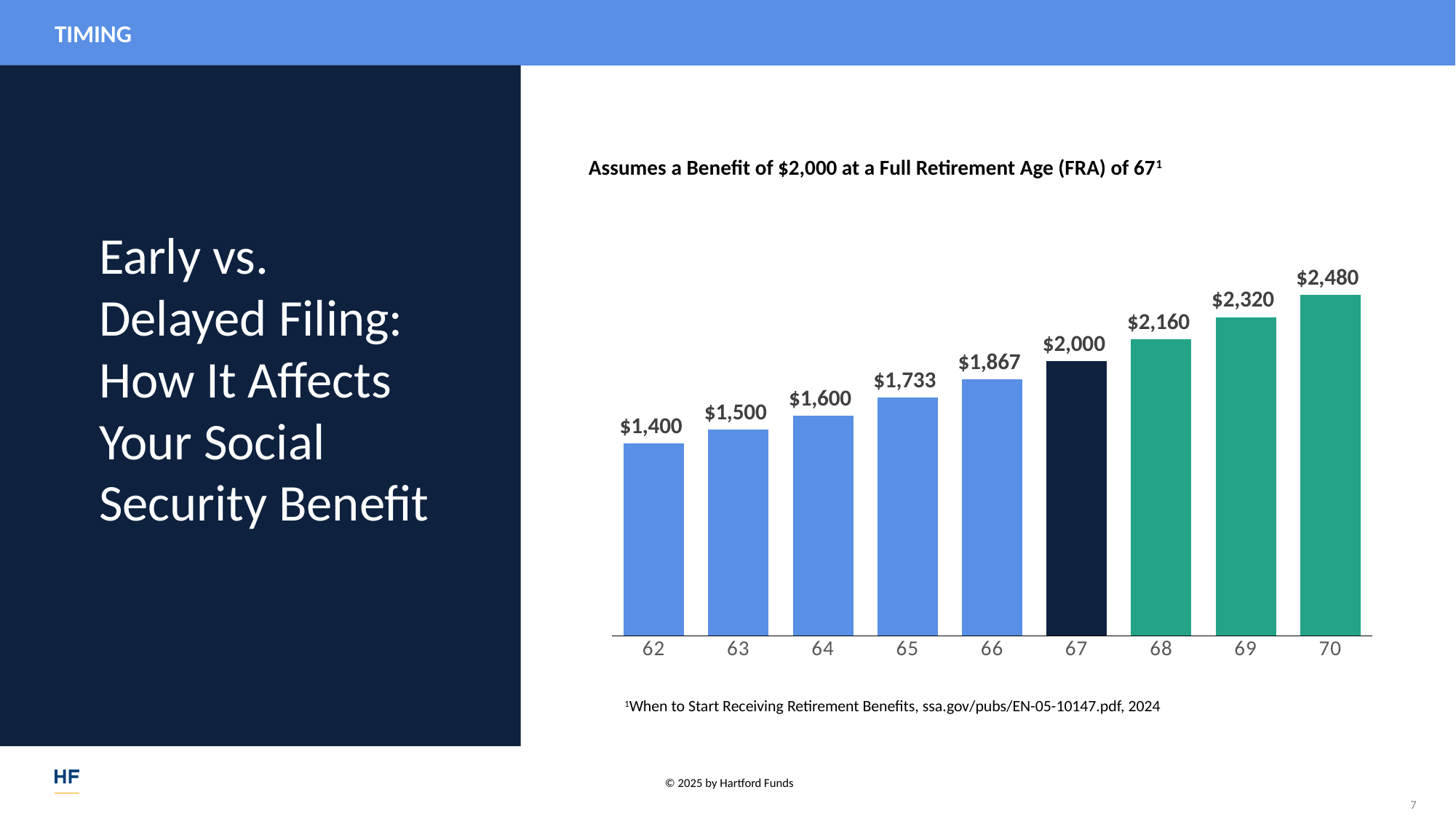

Assumes a Benefit of $2,000 at a Full Retirement Age (FRA) of 671

### Chart

| Category | Series 1 |
|---|---|
| 62 | 1400.0 |
| 63 | 1500.0 |
| 64 | 1600.0 |
| 65 | 1733.0 |
| 66 | 1867.0 |
| 67 | 2000.0 |
| 68 | 2160.0 |
| 69 | 2320.0 |
| 70 | 2480.0 |
Early vs. Delayed Filing: How It Affects Your Social Security Benefit
1When to Start Receiving Retirement Benefits, ssa.gov/pubs/EN-05-10147.pdf, 2024
7